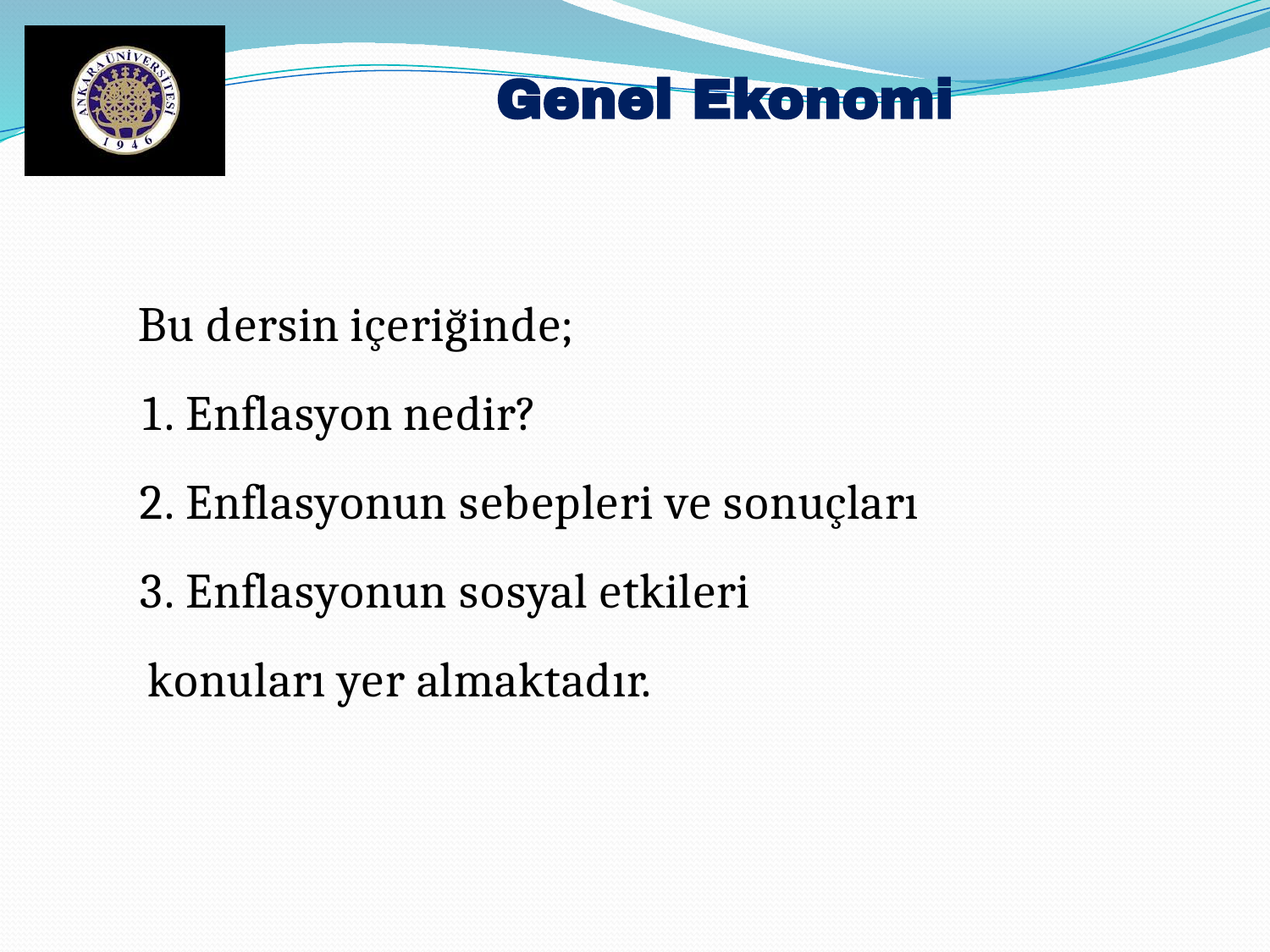

Genel Ekonomi
Bu dersin içeriğinde;
1. Enflasyon nedir?
2. Enflasyonun sebepleri ve sonuçları
3. Enflasyonun sosyal etkileri
 konuları yer almaktadır.